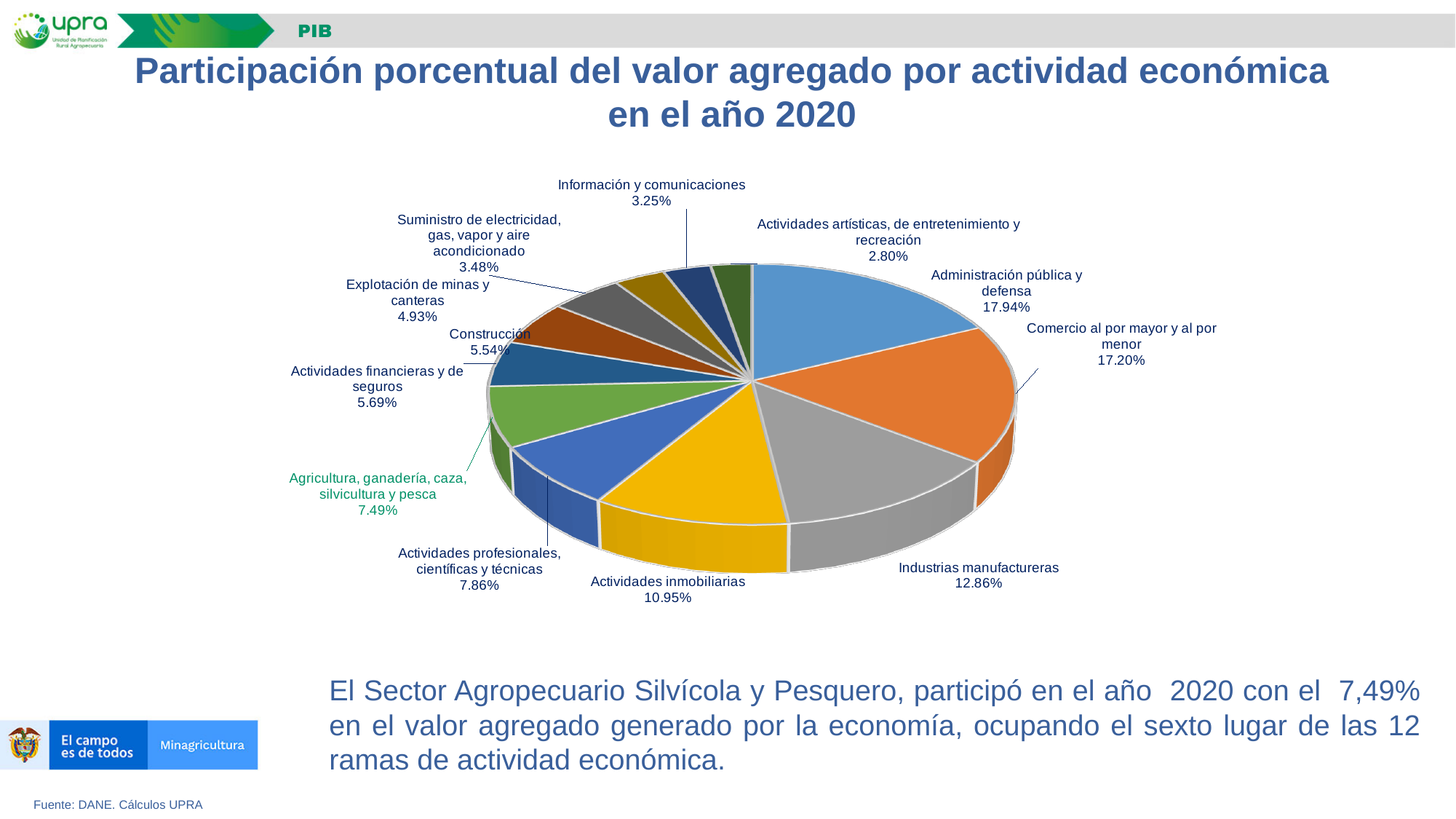

PIB
Participación porcentual del valor agregado por actividad económica
en el año 2020

[unsupported chart]

El Sector Agropecuario Silvícola y Pesquero, participó en el año  2020 con el  7,49% en el valor agregado generado por la economía, ocupando el sexto lugar de las 12 ramas de actividad económica.
Fuente: DANE. Cálculos UPRA